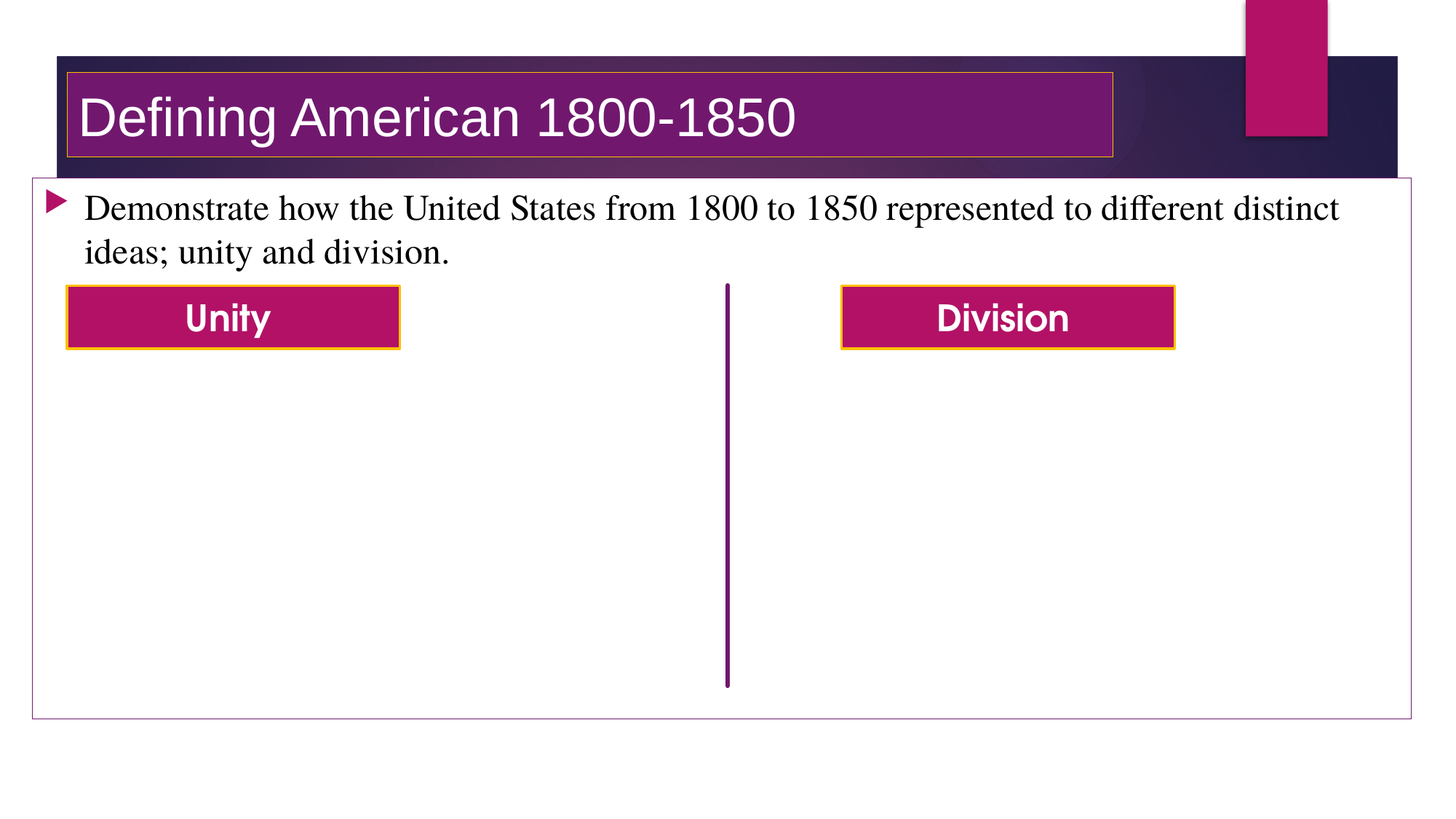

# Defining American 1800-1850
Demonstrate how the United States from 1800 to 1850 represented to different distinct ideas; unity and division.
Unity
Division